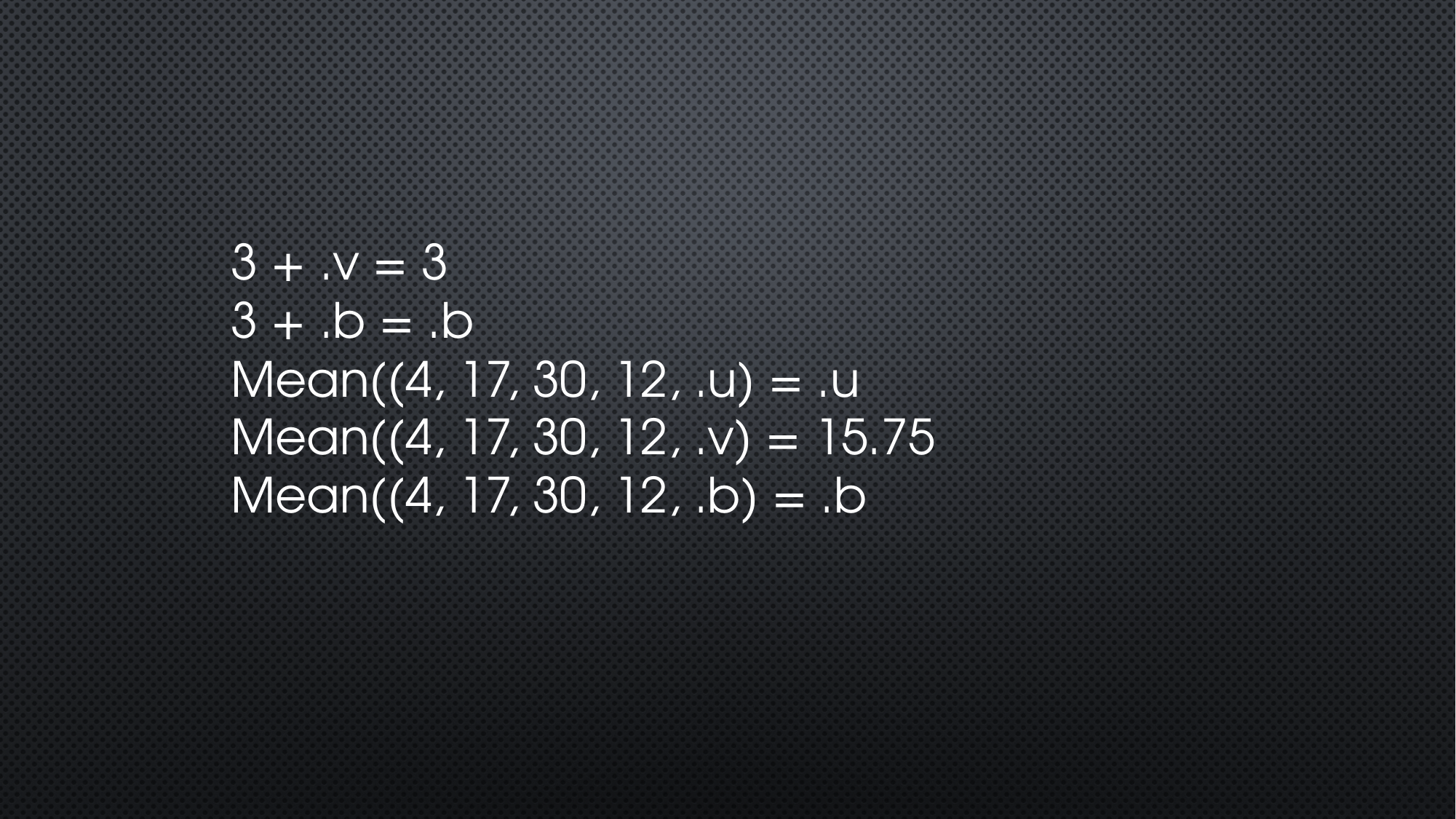

3 + .v = 3
3 + .b = .b
Mean((4, 17, 30, 12, .u) = .u
Mean((4, 17, 30, 12, .v) = 15.75
Mean((4, 17, 30, 12, .b) = .b